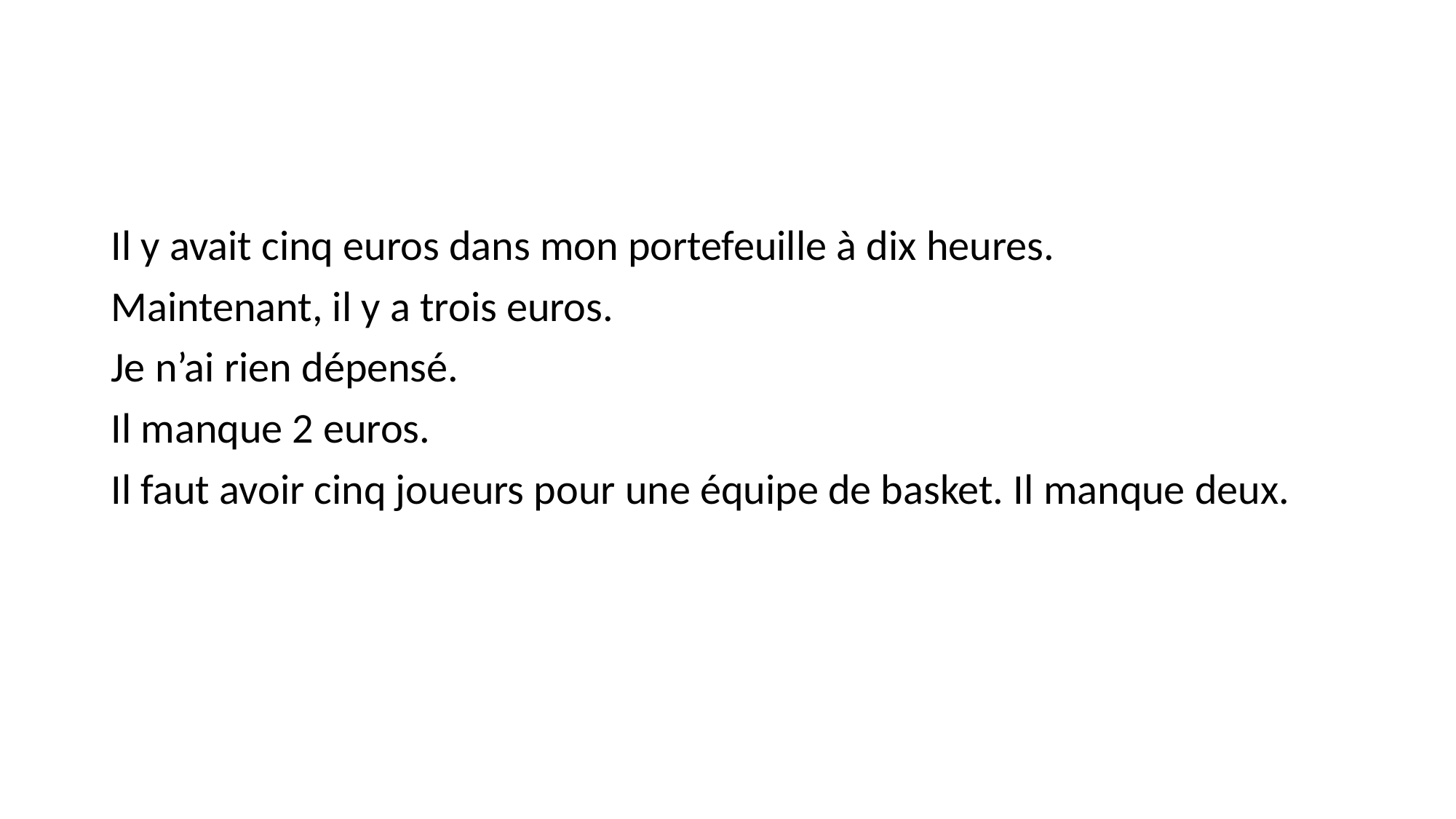

#
Il y avait cinq euros dans mon portefeuille à dix heures.
Maintenant, il y a trois euros.
Je n’ai rien dépensé.
Il manque 2 euros.
Il faut avoir cinq joueurs pour une équipe de basket. Il manque deux.